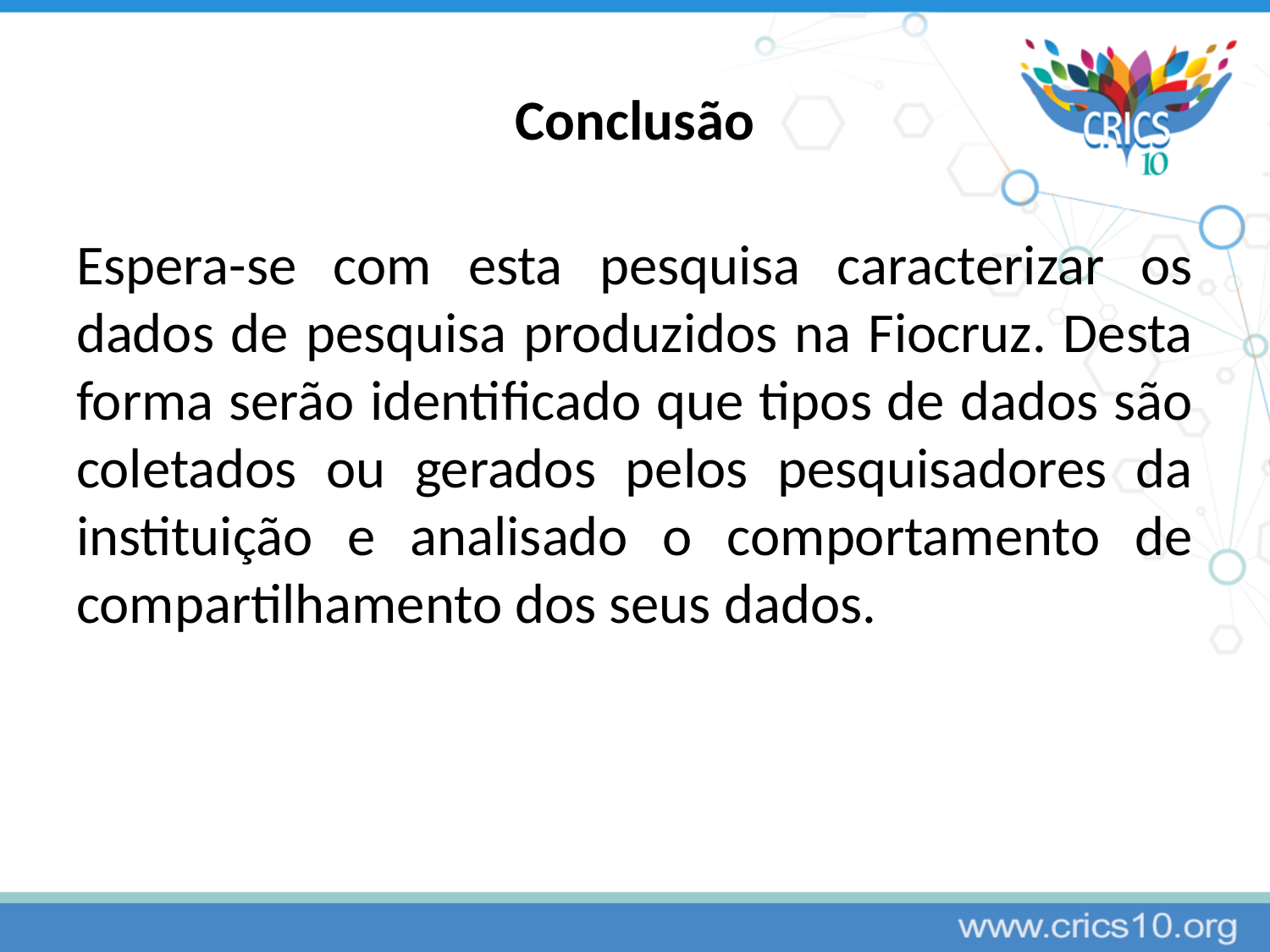

# Conclusão
Espera-se com esta pesquisa caracterizar os dados de pesquisa produzidos na Fiocruz. Desta forma serão identificado que tipos de dados são coletados ou gerados pelos pesquisadores da instituição e analisado o comportamento de compartilhamento dos seus dados.